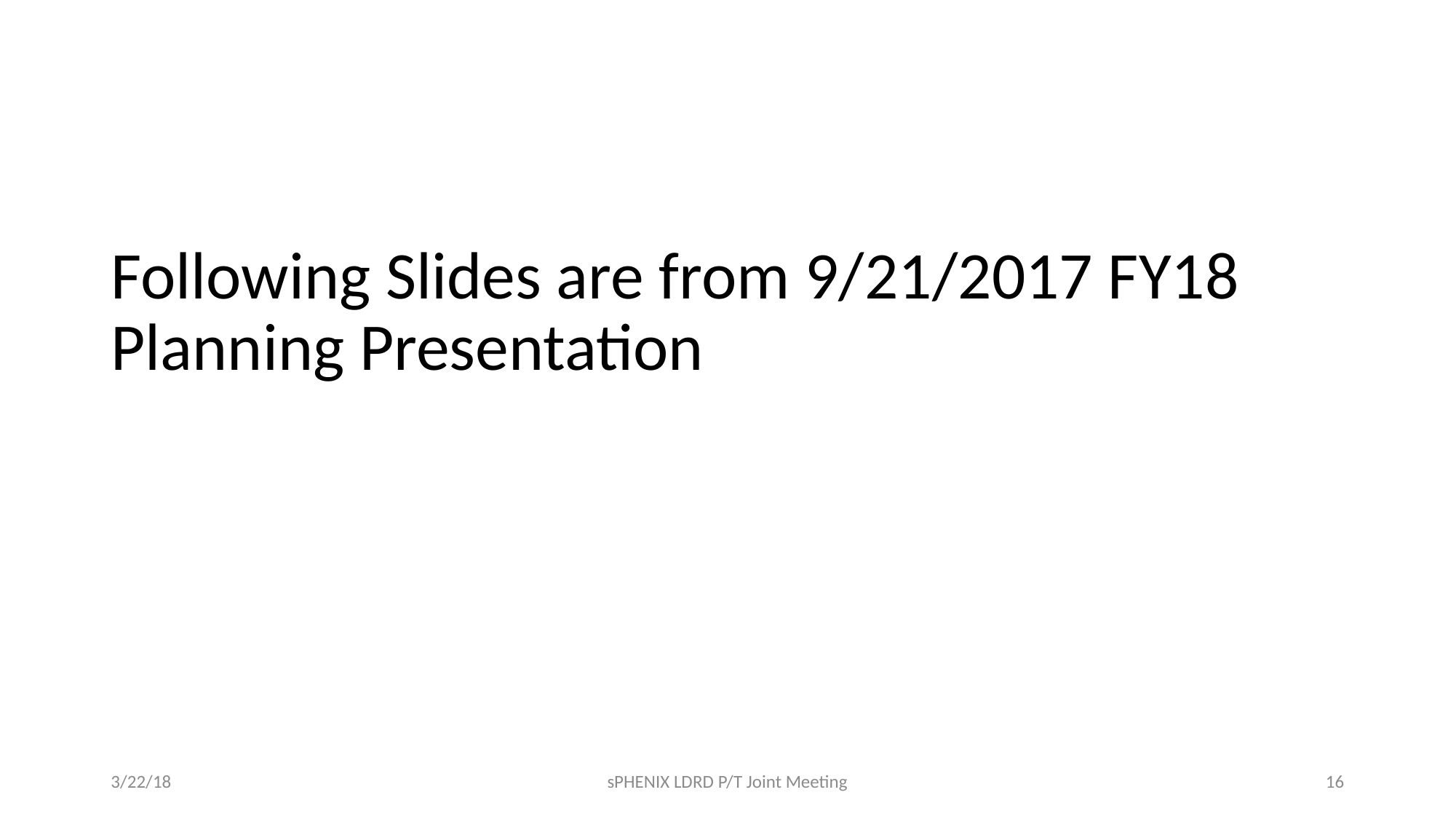

# Following Slides are from 9/21/2017 FY18 Planning Presentation
3/22/18
sPHENIX LDRD P/T Joint Meeting
16